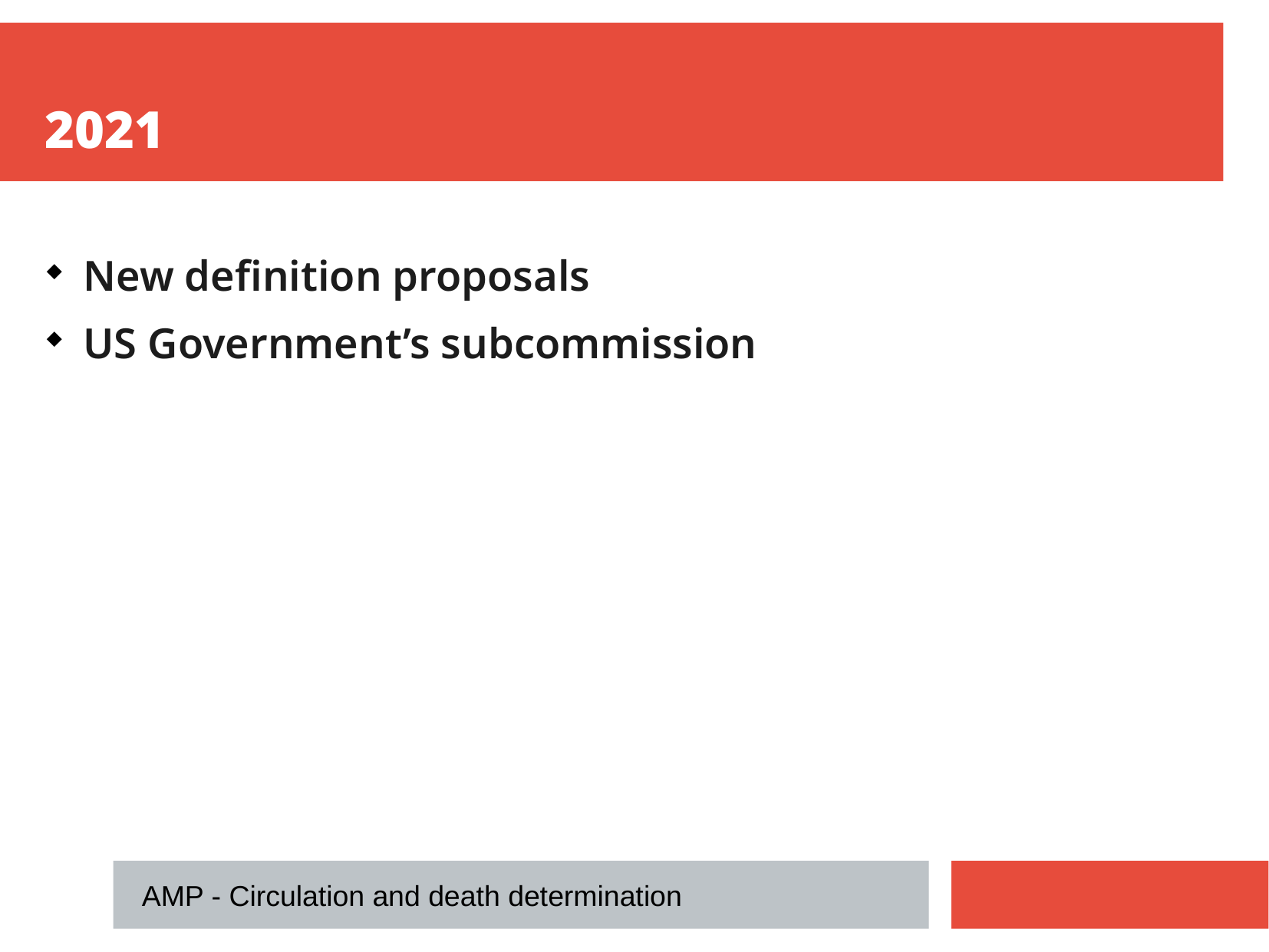

2021
 New definition proposals
 US Government’s subcommission
AMP - Circulation and death determination